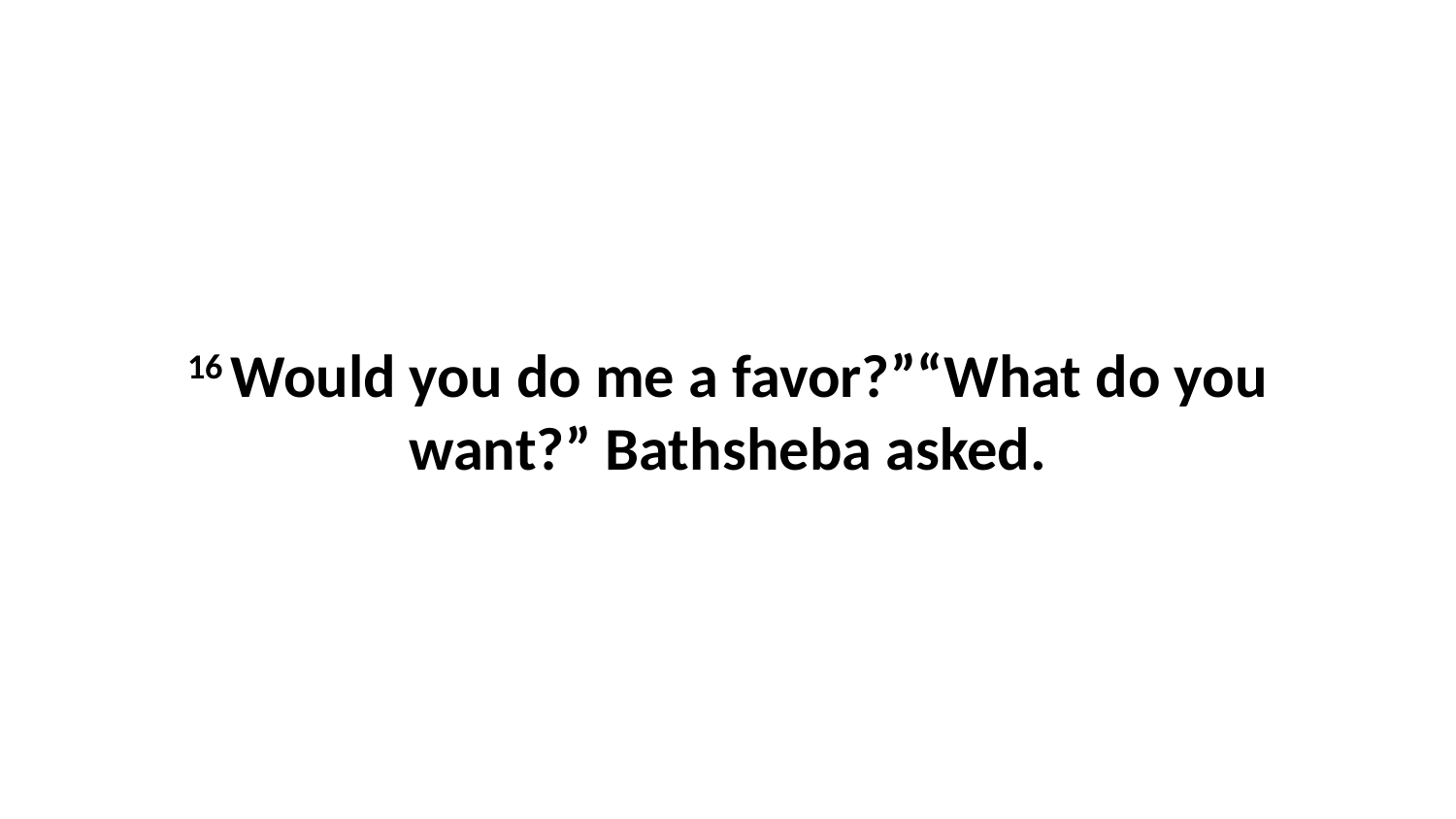

16 Would you do me a favor?”“What do you want?” Bathsheba asked.